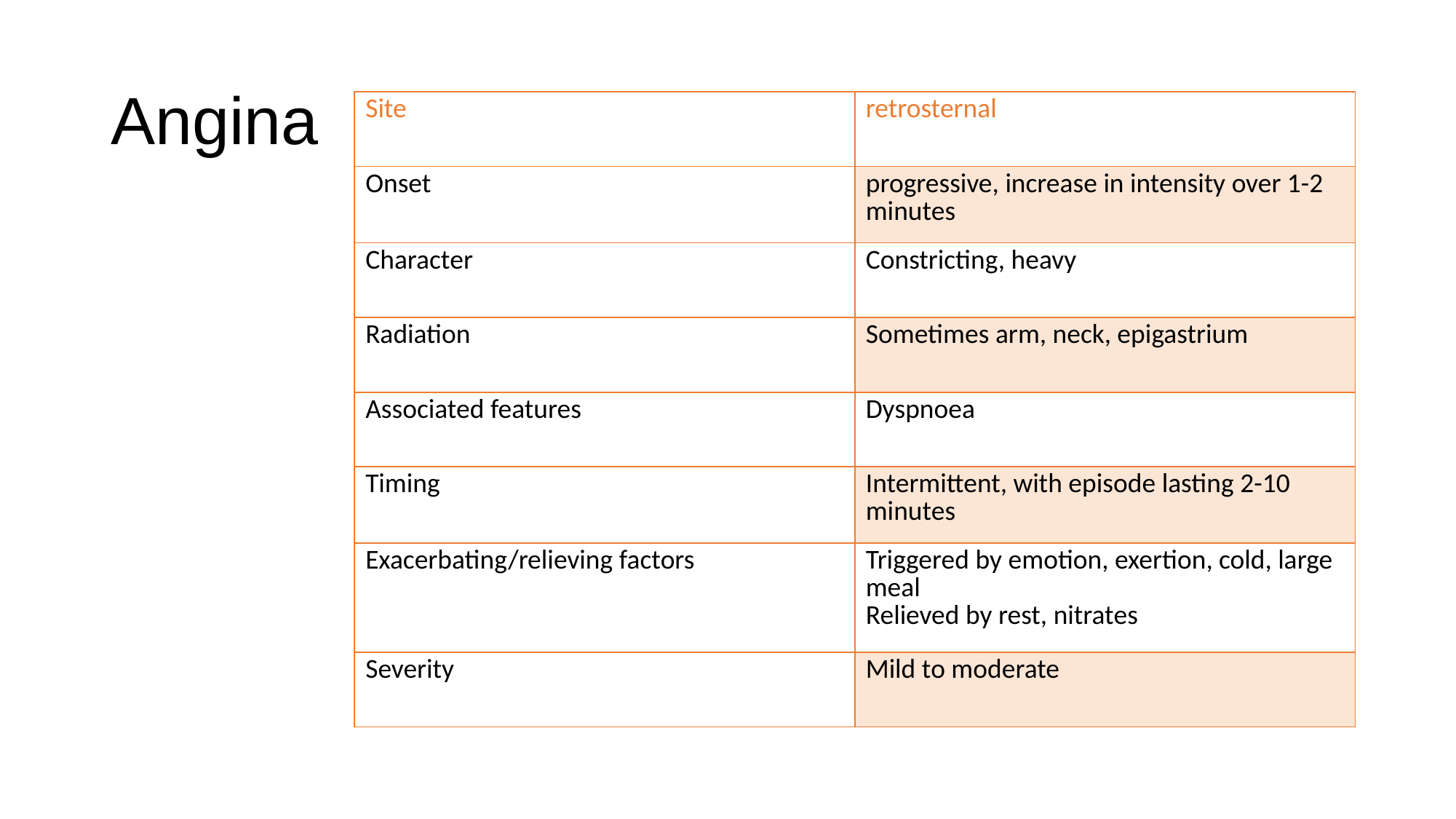

# Angina
| Site | retrosternal |
| --- | --- |
| Onset | progressive, increase in intensity over 1-2 minutes |
| Character | Constricting, heavy |
| Radiation | Sometimes arm, neck, epigastrium |
| Associated features | Dyspnoea |
| Timing | Intermittent, with episode lasting 2-10 minutes |
| Exacerbating/relieving factors | Triggered by emotion, exertion, cold, large meal Relieved by rest, nitrates |
| Severity | Mild to moderate |